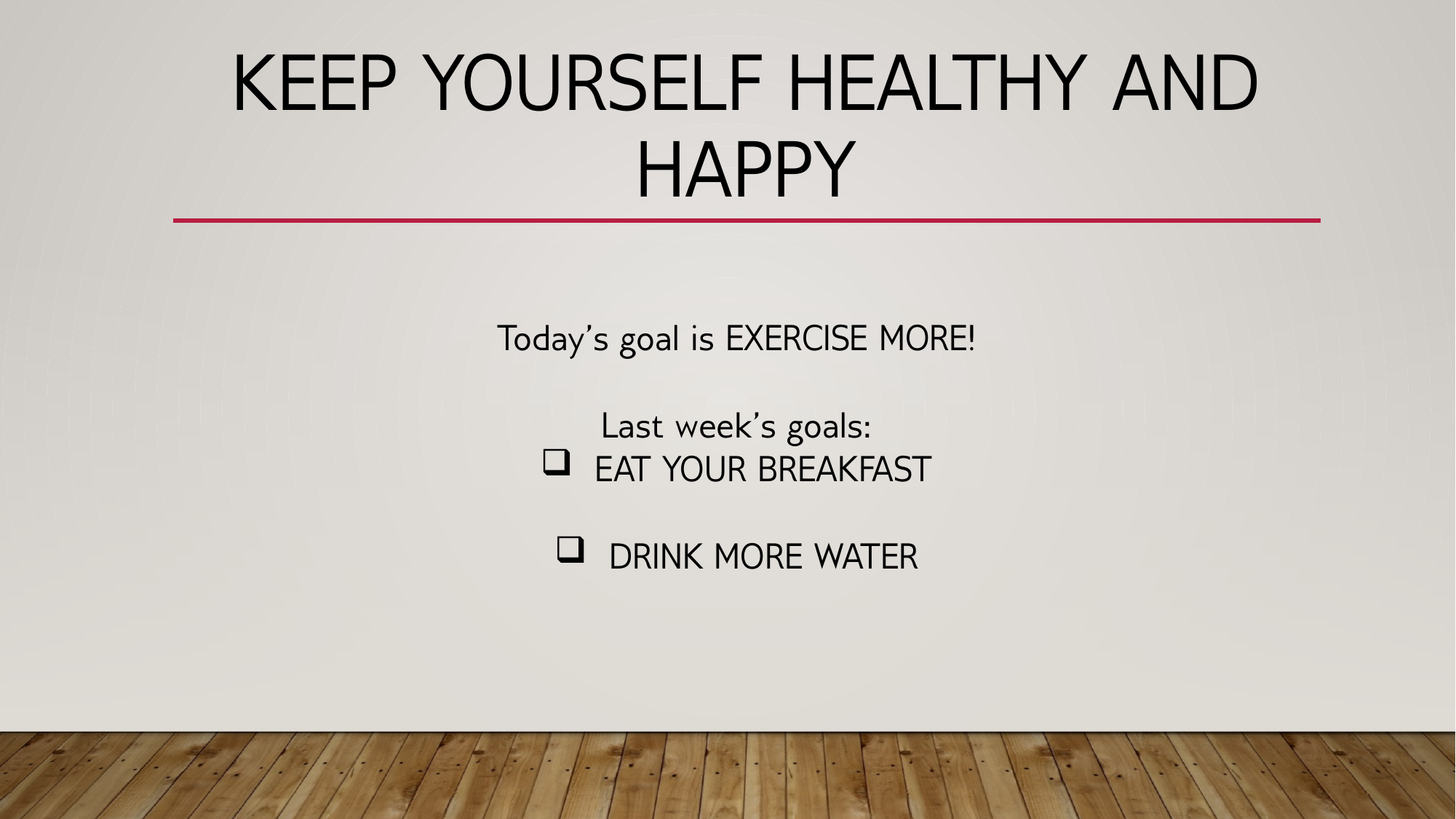

# Keep yourself healthy and Happy

Today’s goal is EXERCISE MORE!

Last week’s goals:
EAT YOUR BREAKFAST

DRINK MORE WATER